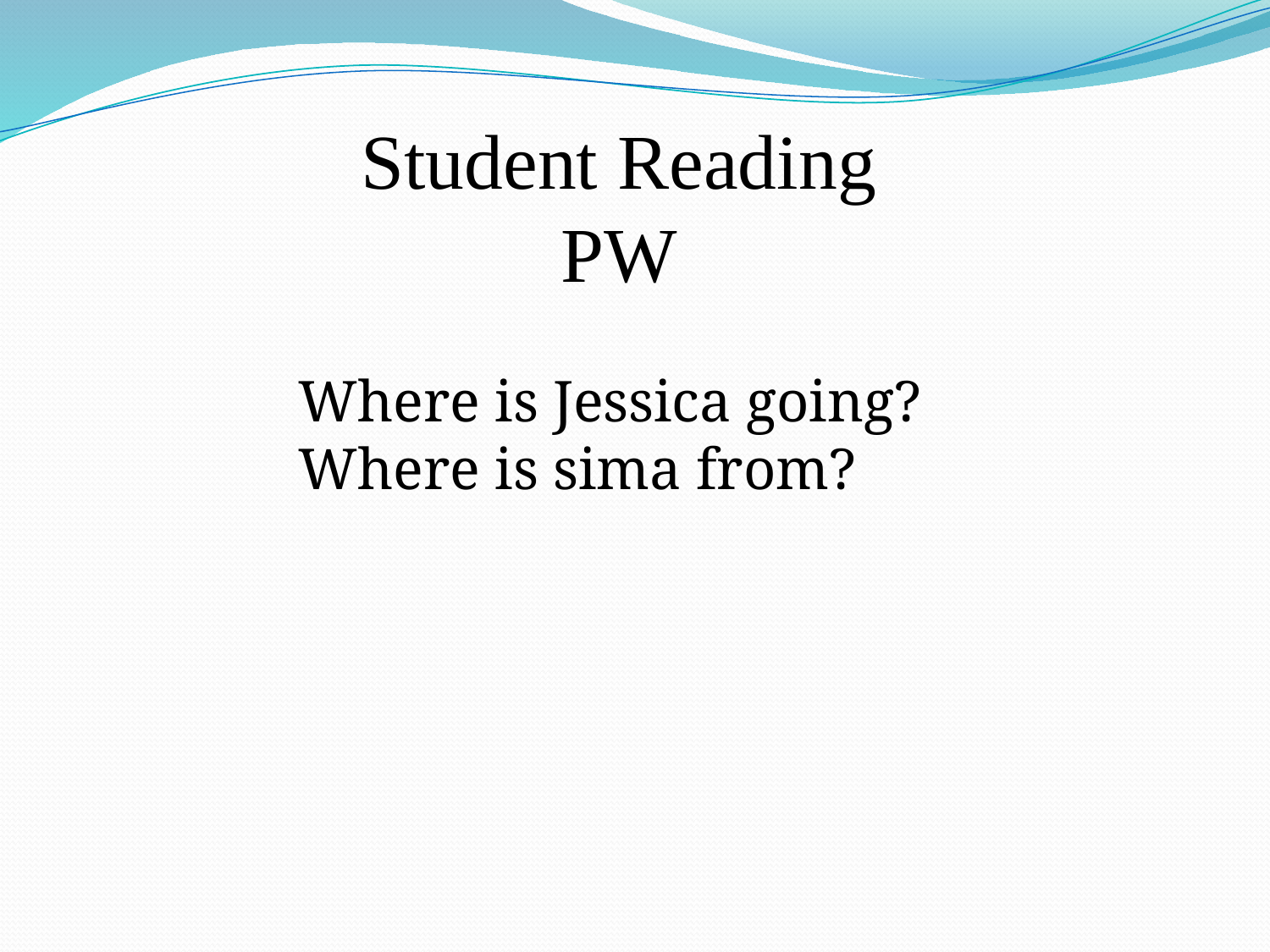

Student Reading PW
Where is Jessica going?
Where is sima from?